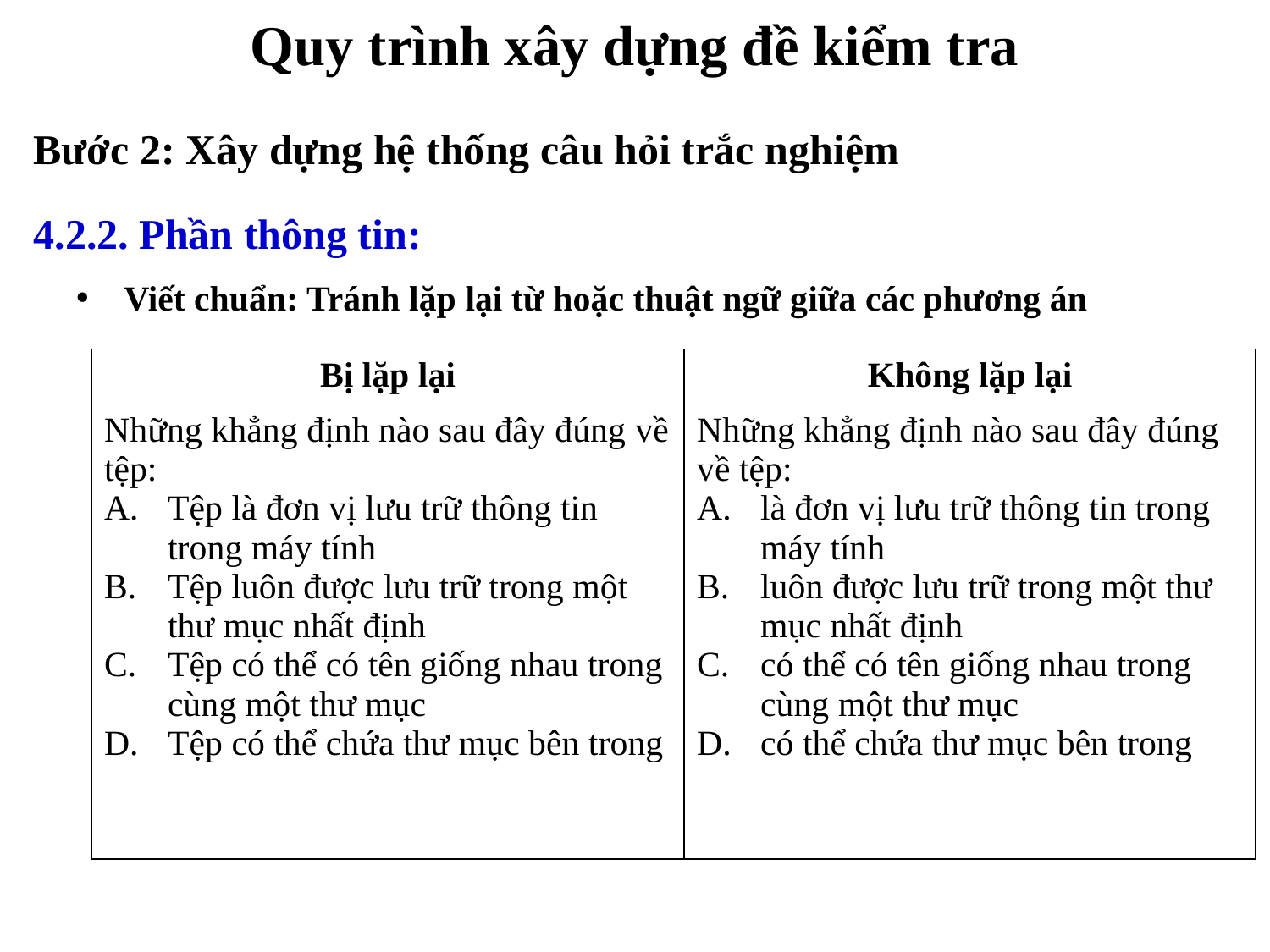

# Quy trình xây dựng đề kiểm tra
Bước 2: Xây dựng hệ thống câu hỏi trắc nghiệm
4.2.2. Phần thông tin:
Viết chuẩn: Tránh lặp lại từ hoặc thuật ngữ giữa các phương án

| Bị lặp lại | Không lặp lại |
| --- | --- |
| Những khẳng định nào sau đây đúng về tệp: Tệp là đơn vị lưu trữ thông tin trong máy tính Tệp luôn được lưu trữ trong một thư mục nhất định Tệp có thể có tên giống nhau trong cùng một thư mục Tệp có thể chứa thư mục bên trong | Những khẳng định nào sau đây đúng về tệp: là đơn vị lưu trữ thông tin trong máy tính luôn được lưu trữ trong một thư mục nhất định có thể có tên giống nhau trong cùng một thư mục có thể chứa thư mục bên trong |